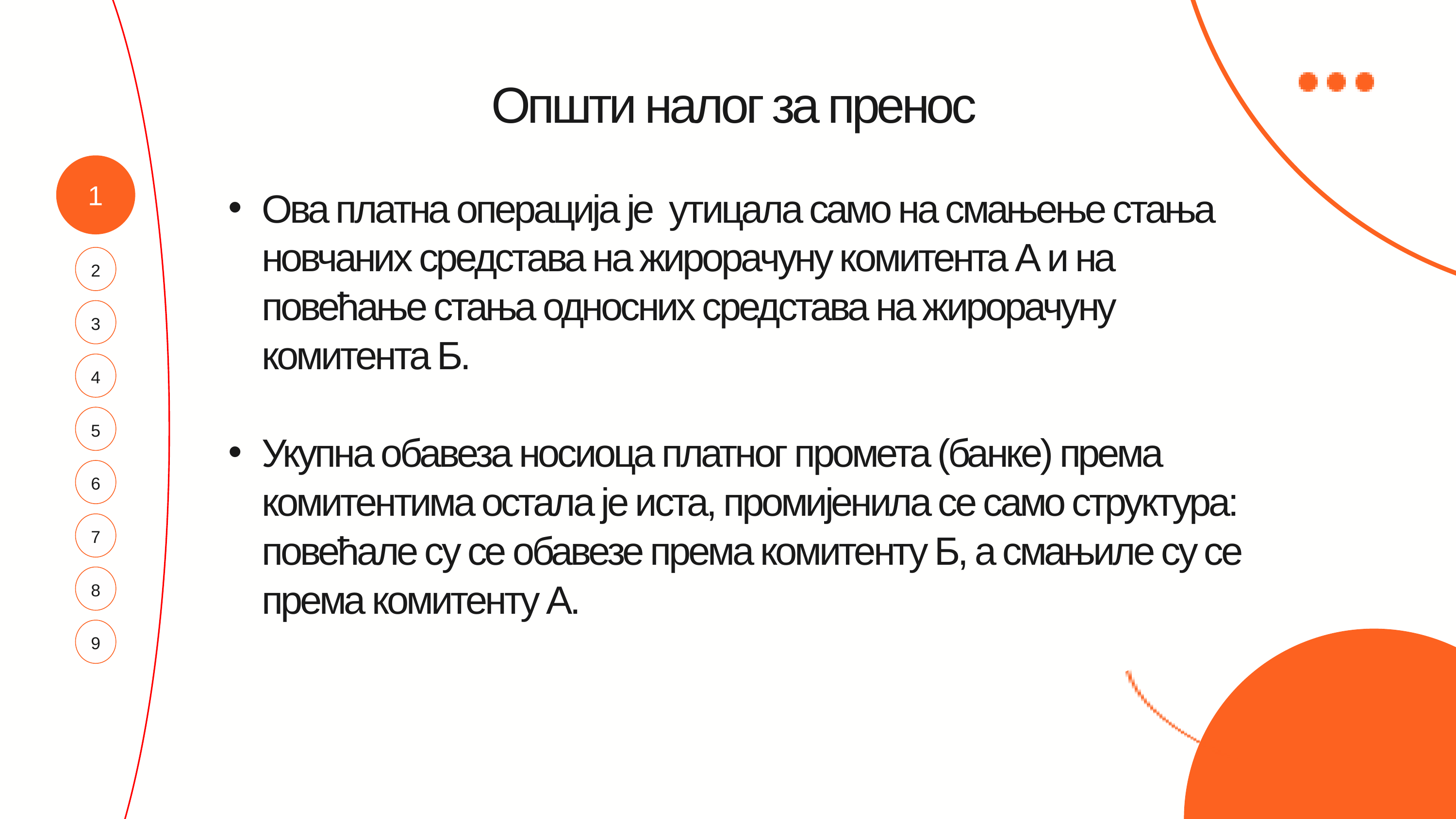

Општи налог за пренос

Ова платна операција је  утицала само на смањење стања новчаних средстава на жирорачуну комитента А и на повећање стања односних средстава на жирорачуну комитента Б.

Укупна обавеза носиоца платног промета (банке) према комитентима остала је иста, промијенила се само структура: повећале су се обавезе према комитенту Б, а смањиле су се према комитенту А.

1

2

3

4

5

6

7

8

9